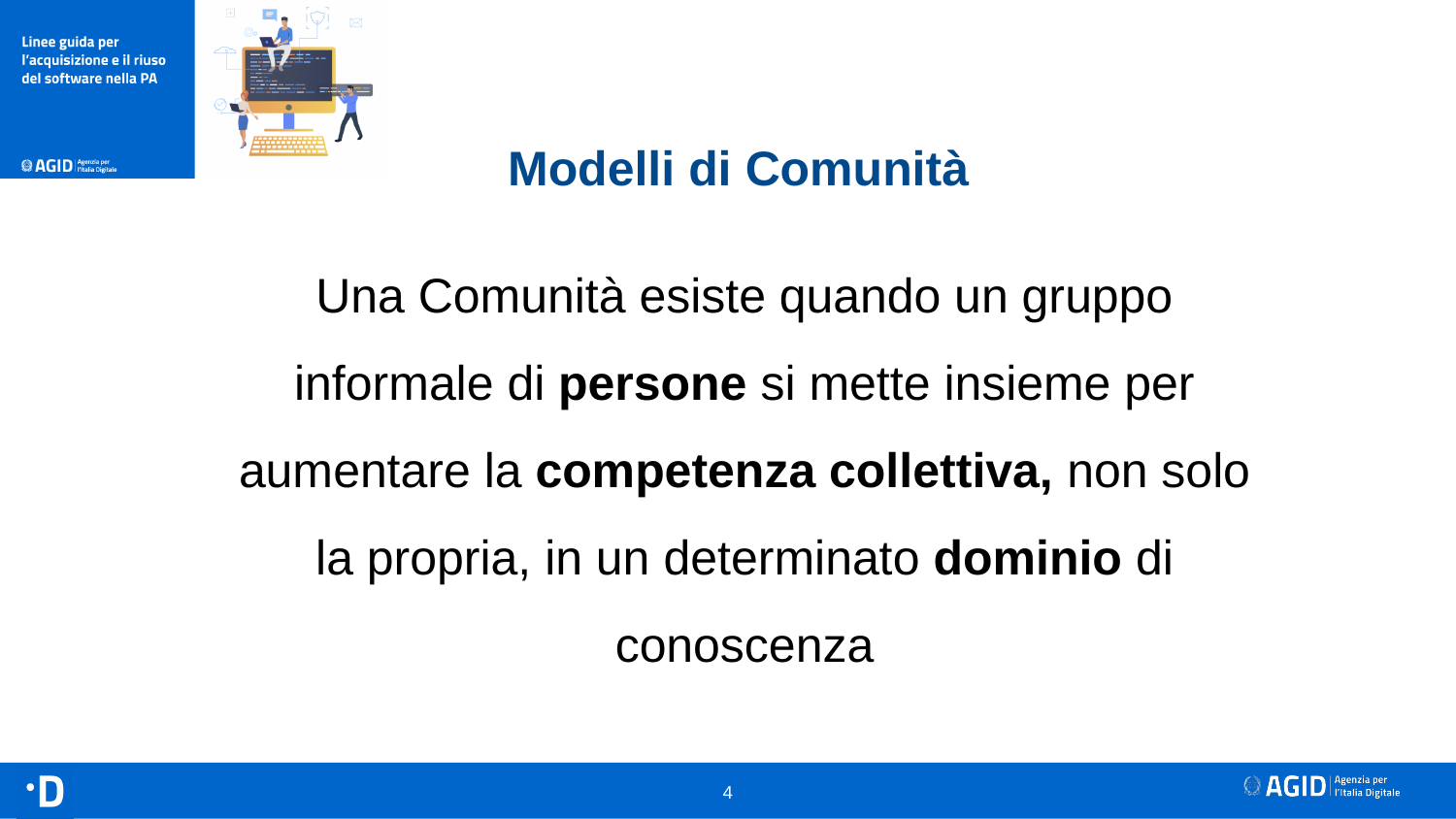

Modelli di Comunità

Una Comunità esiste quando un gruppo informale di persone si mette insieme per aumentare la competenza collettiva, non solo la propria, in un determinato dominio di conoscenza
4